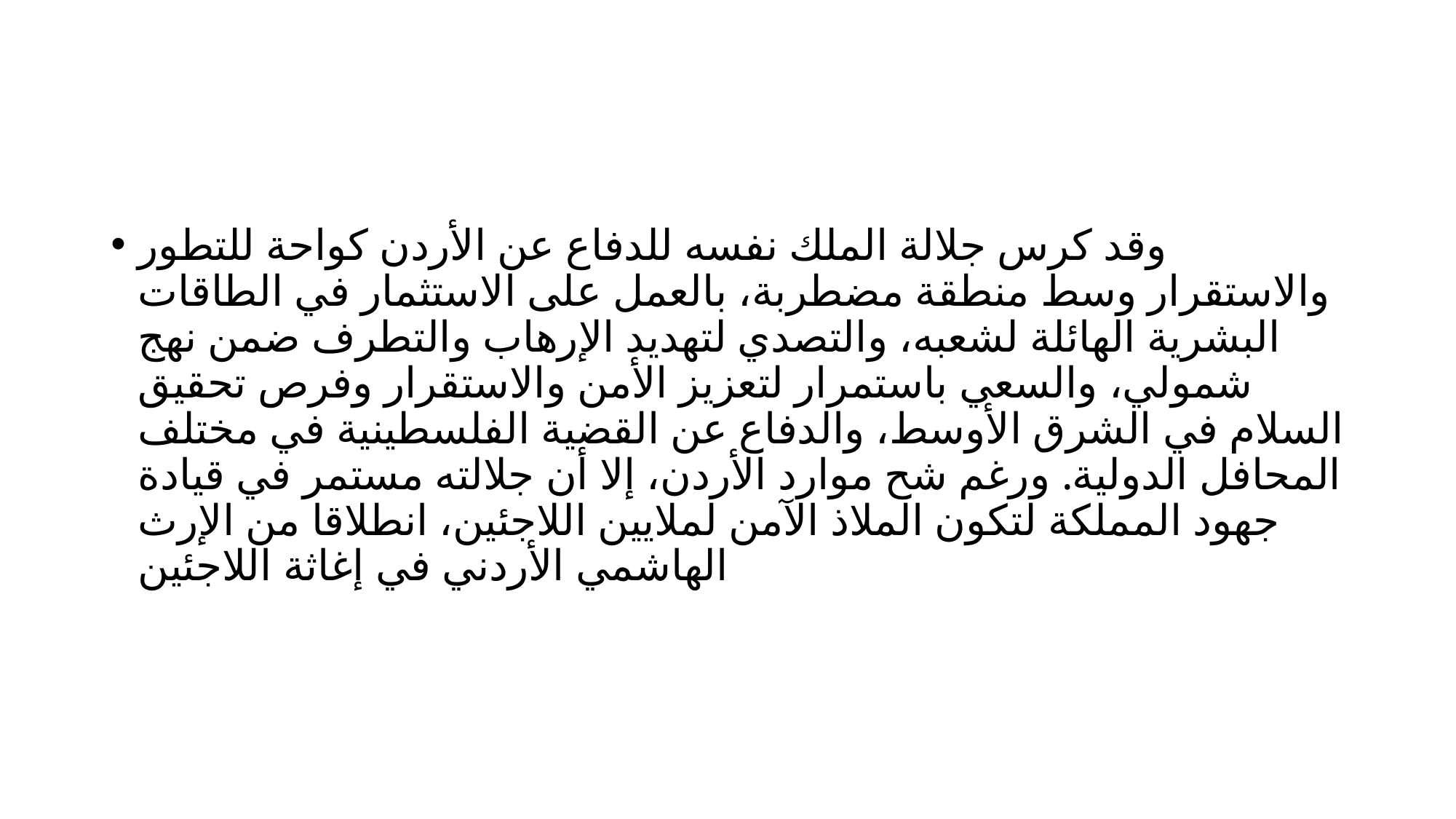

#
وقد كرس جلالة الملك نفسه للدفاع عن الأردن كواحة للتطور والاستقرار وسط منطقة مضطربة، بالعمل على الاستثمار في الطاقات البشرية الهائلة لشعبه، والتصدي لتهديد الإرهاب والتطرف ضمن نهج شمولي، والسعي باستمرار لتعزيز الأمن والاستقرار وفرص تحقيق السلام في الشرق الأوسط، والدفاع عن القضية الفلسطينية في مختلف المحافل الدولية. ورغم شح موارد الأردن، إلا أن جلالته مستمر في قيادة جهود المملكة لتكون الملاذ الآمن لملايين اللاجئين، انطلاقا من الإرث الهاشمي الأردني في إغاثة اللاجئين